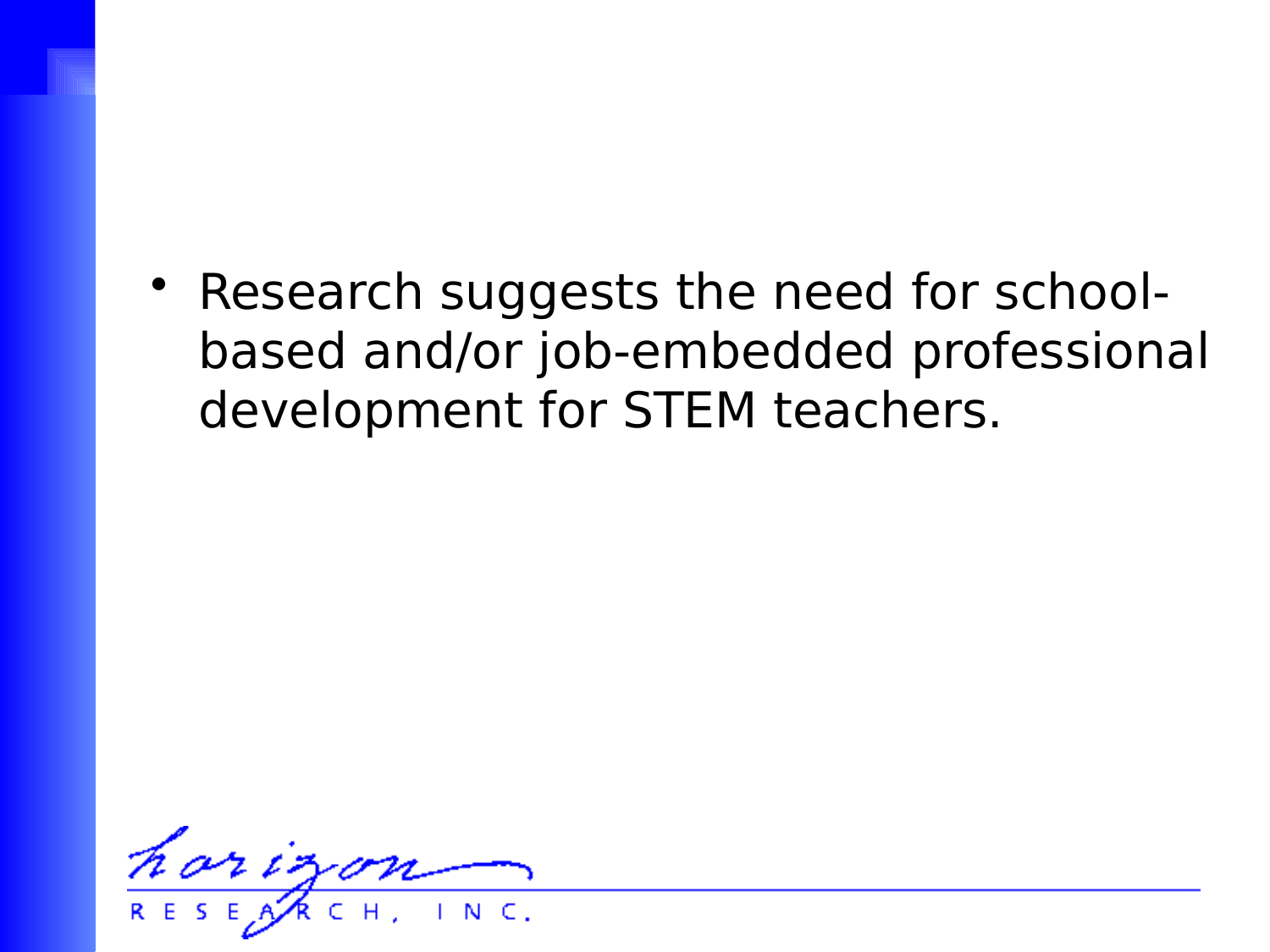

Research suggests the need for school-based and/or job-embedded professional development for STEM teachers.